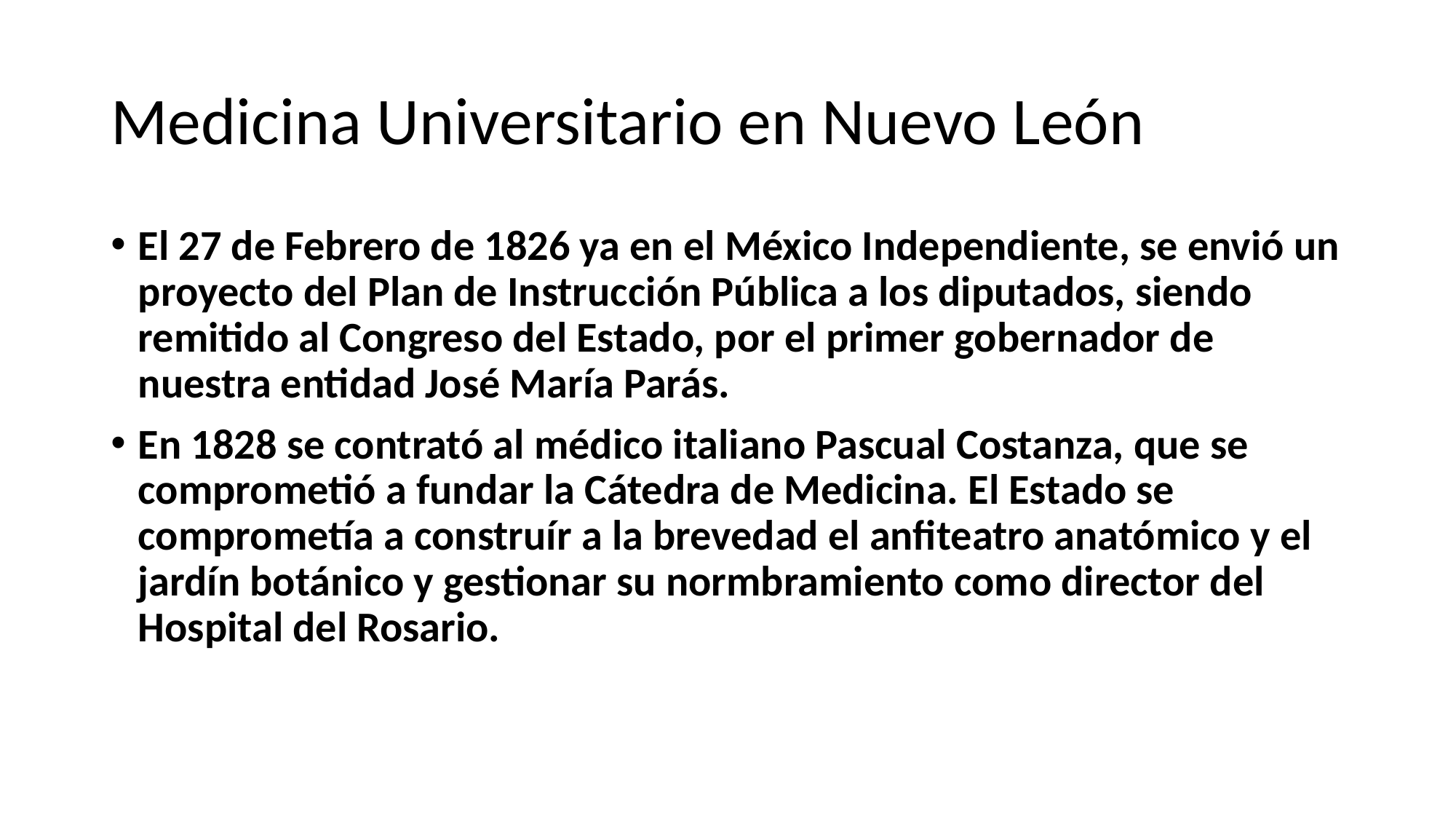

# Medicina Universitario en Nuevo León
El 27 de Febrero de 1826 ya en el México Independiente, se envió un proyecto del Plan de Instrucción Pública a los diputados, siendo remitido al Congreso del Estado, por el primer gobernador de nuestra entidad José María Parás.
En 1828 se contrató al médico italiano Pascual Costanza, que se comprometió a fundar la Cátedra de Medicina. El Estado se comprometía a construír a la brevedad el anfiteatro anatómico y el jardín botánico y gestionar su normbramiento como director del Hospital del Rosario.